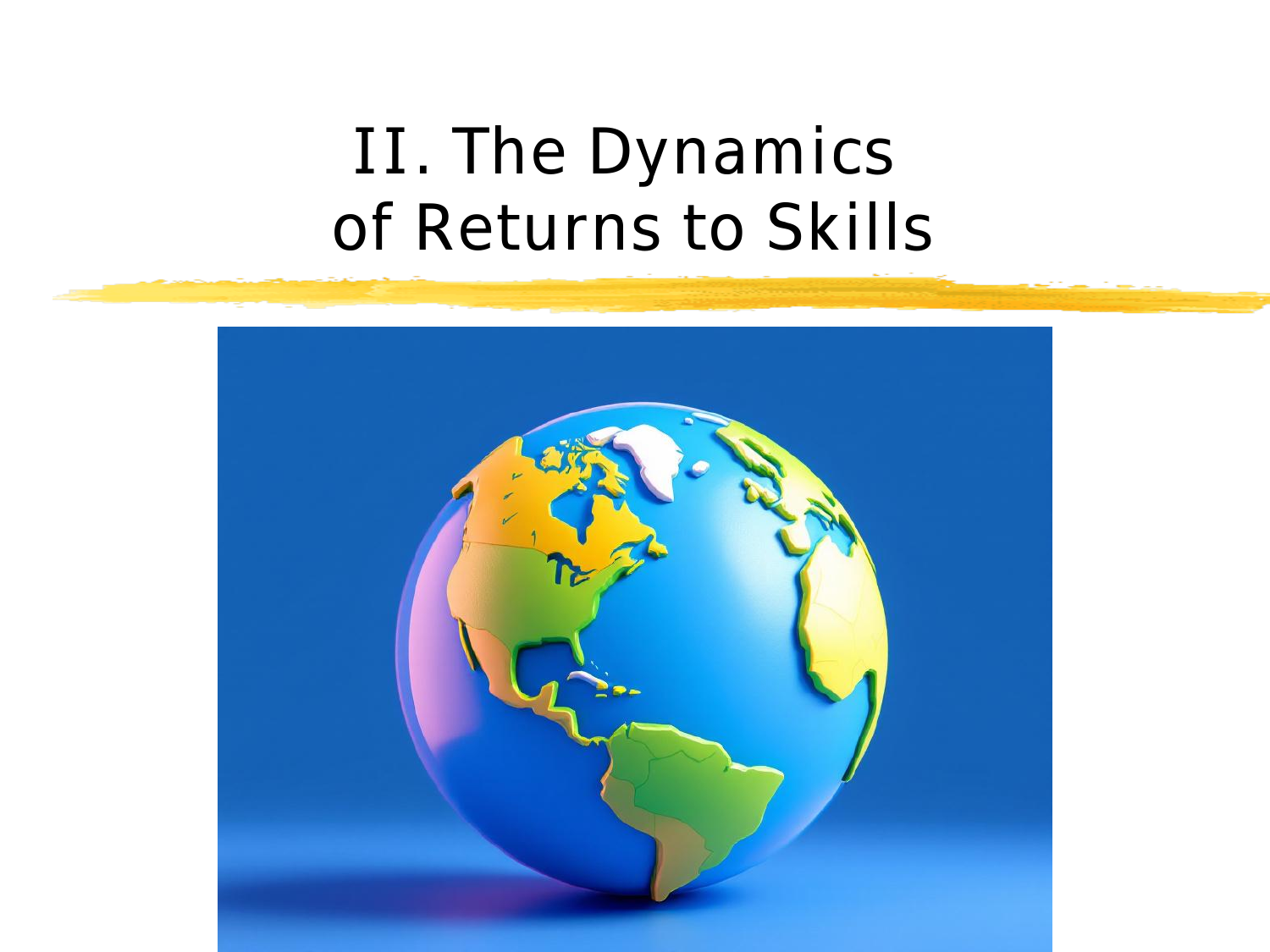

# II. The Dynamics of Returns to Skills